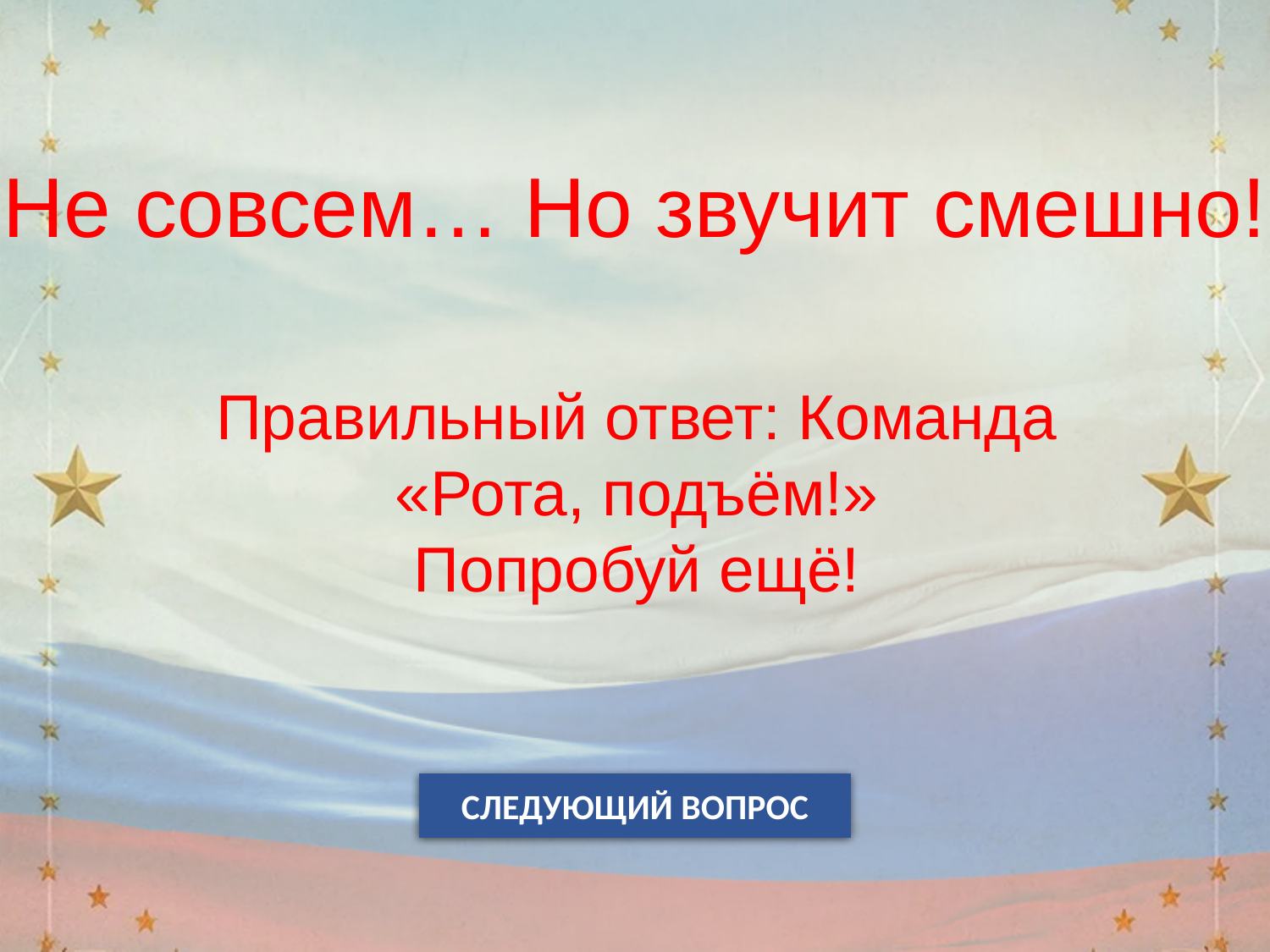

Не совсем… Но звучит смешно!
Правильный ответ: Команда «Рота, подъём!»
Попробуй ещё!
СЛЕДУЮЩИЙ ВОПРОС